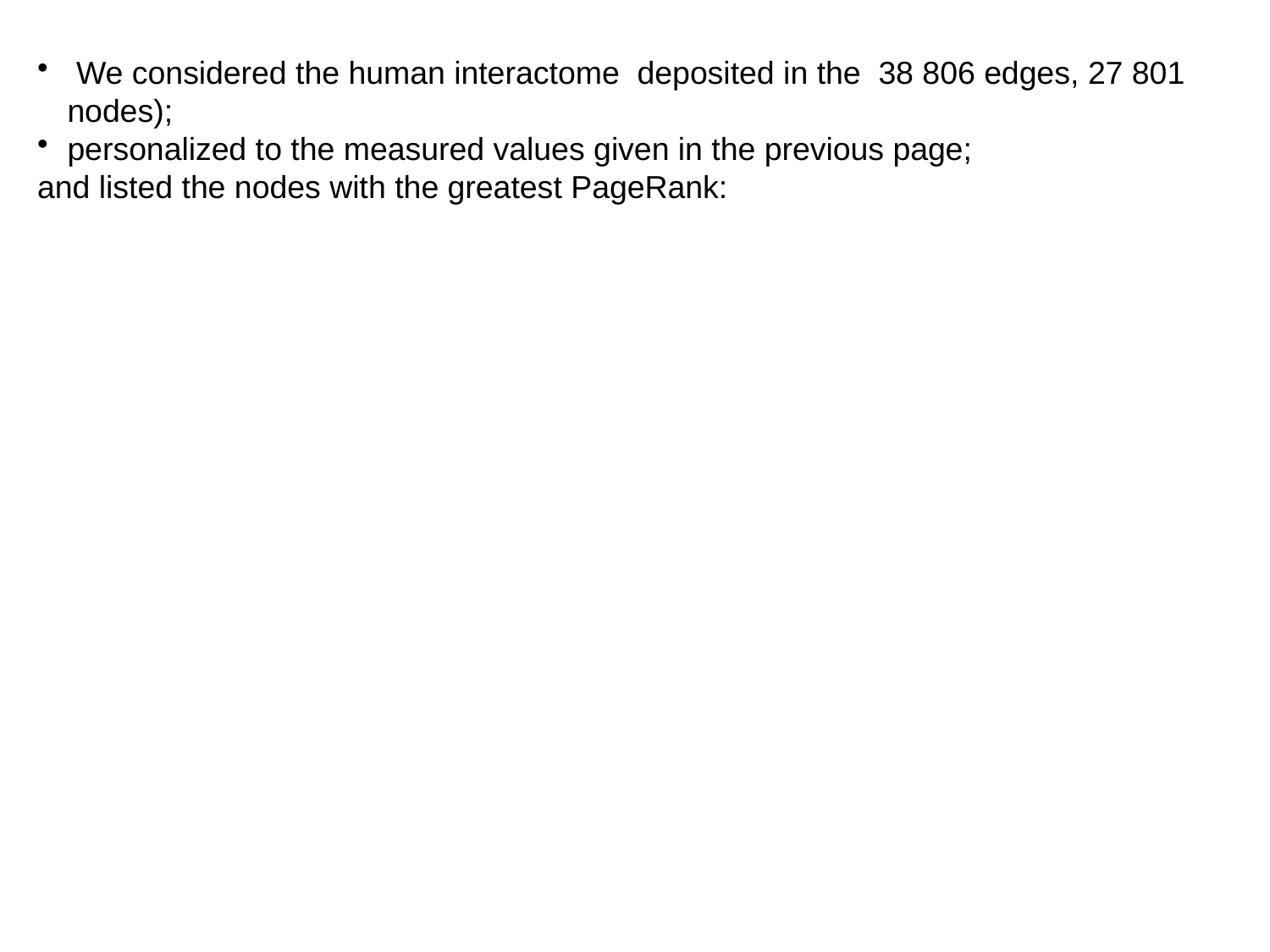

We considered the human interactome  deposited in the  38 806 edges, 27 801 nodes);
personalized to the measured values given in the previous page;
and listed the nodes with the greatest PageRank:
#